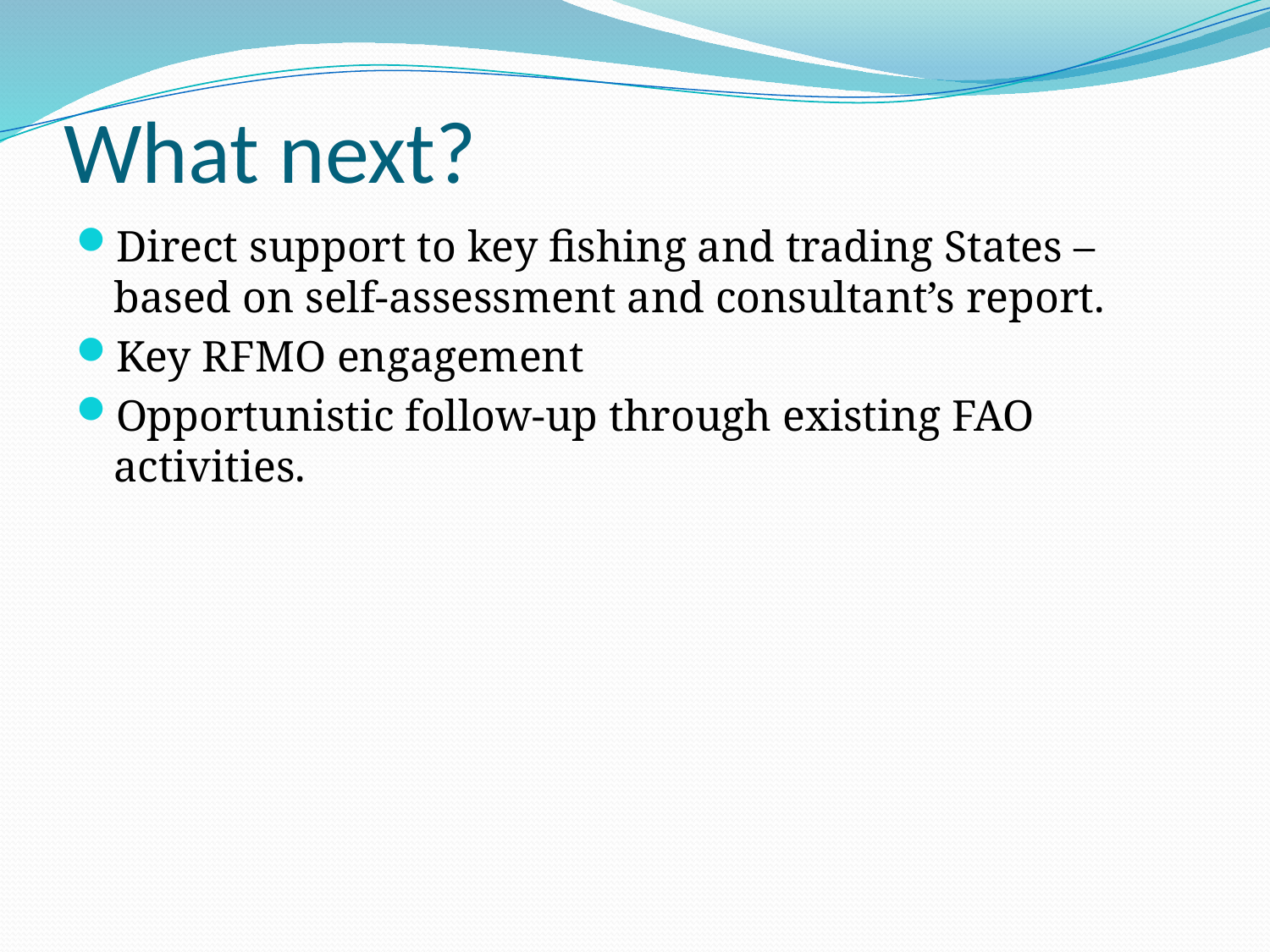

# What next?
Direct support to key fishing and trading States – based on self-assessment and consultant’s report.
Key RFMO engagement
Opportunistic follow-up through existing FAO activities.